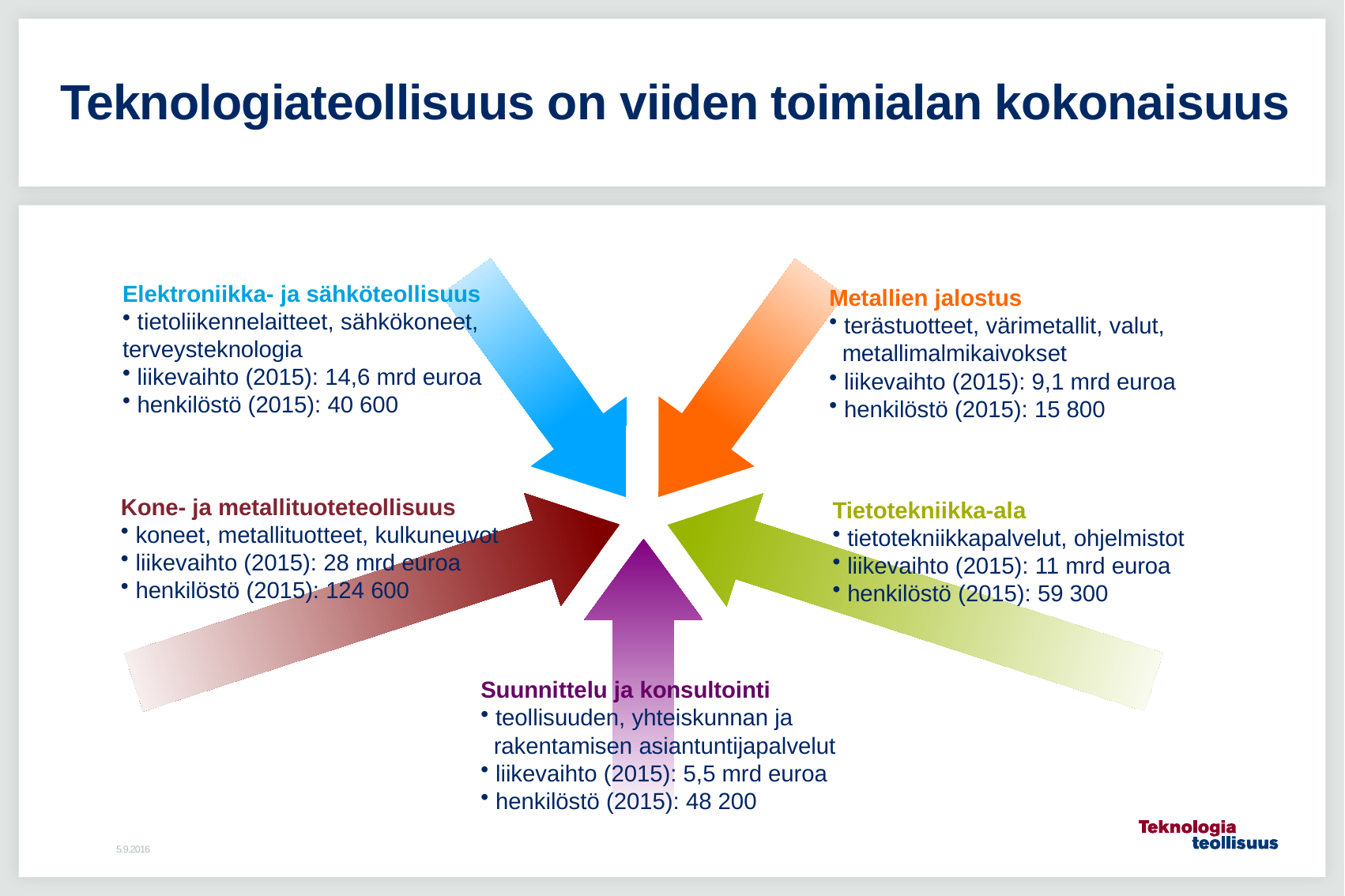

# Teknologiateollisuus on viiden toimialan kokonaisuus

Elektroniikka- ja sähköteollisuus
 tietoliikennelaitteet, sähkökoneet, terveysteknologia
 liikevaihto (2015): 14,6 mrd euroa
 henkilöstö (2015): 40 600
Metallien jalostus
 terästuotteet, värimetallit, valut,
  metallimalmikaivokset
 liikevaihto (2015): 9,1 mrd euroa
 henkilöstö (2015): 15 800

Kone- ja metallituoteteollisuus
 koneet, metallituotteet, kulkuneuvot
 liikevaihto (2015): 28 mrd euroa
 henkilöstö (2015): 124 600
Tietotekniikka-ala
 tietotekniikkapalvelut, ohjelmistot
 liikevaihto (2015): 11 mrd euroa
 henkilöstö (2015): 59 300

Suunnittelu ja konsultointi
 teollisuuden, yhteiskunnan ja
  rakentamisen asiantuntijapalvelut
 liikevaihto (2015): 5,5 mrd euroa
 henkilöstö (2015): 48 200
5.9.2016